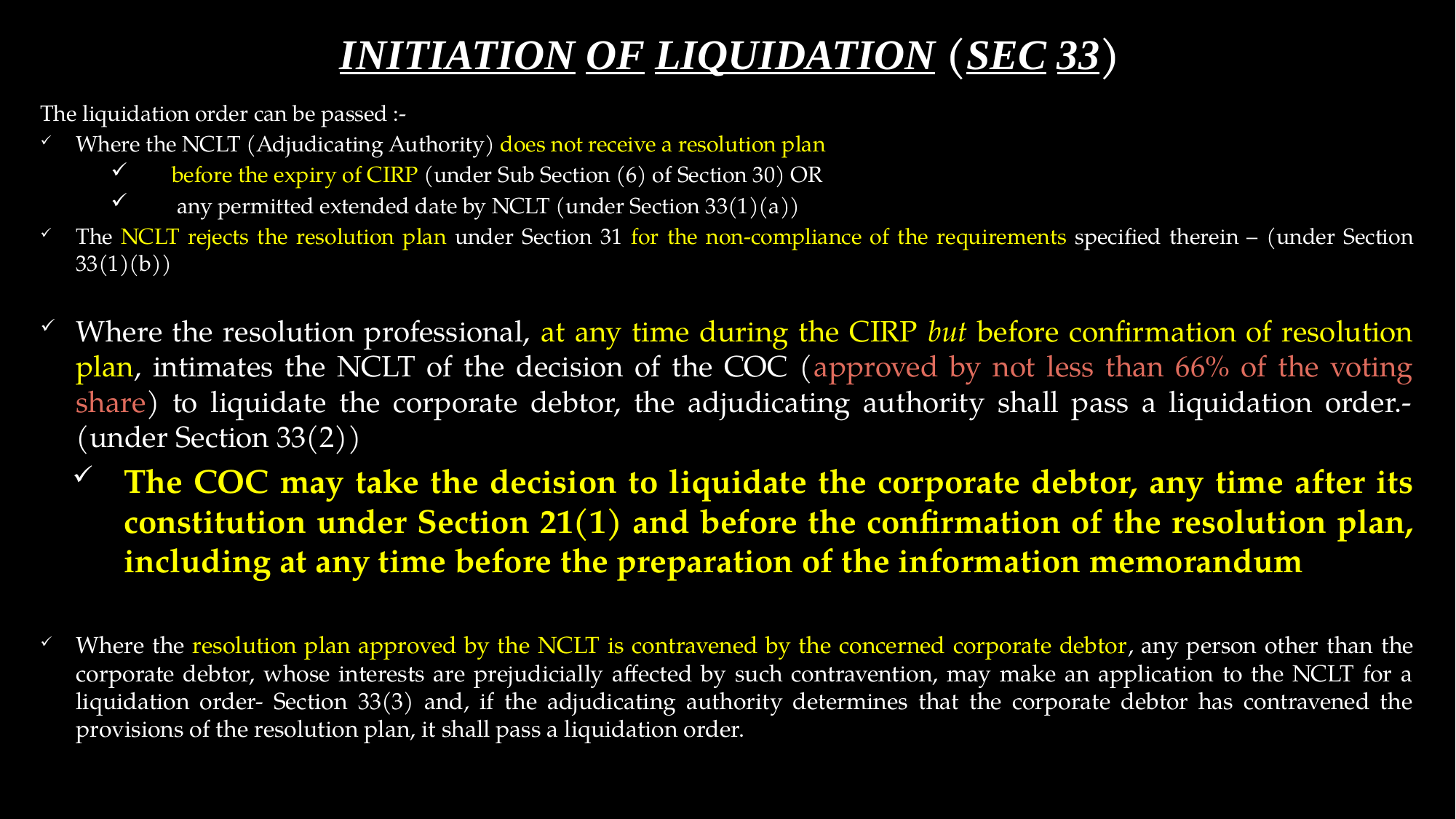

# INITIATION OF LIQUIDATION (SEC 33)
The liquidation order can be passed :-
Where the NCLT (Adjudicating Authority) does not receive a resolution plan
before the expiry of CIRP (under Sub Section (6) of Section 30) OR
 any permitted extended date by NCLT (under Section 33(1)(a))
The NCLT rejects the resolution plan under Section 31 for the non-compliance of the requirements specified therein – (under Section 33(1)(b))

Where the resolution professional, at any time during the CIRP but before confirmation of resolution plan, intimates the NCLT of the decision of the COC (approved by not less than 66% of the voting share) to liquidate the corporate debtor, the adjudicating authority shall pass a liquidation order.- (under Section 33(2))
The COC may take the decision to liquidate the corporate debtor, any time after its constitution under Section 21(1) and before the confirmation of the resolution plan, including at any time before the preparation of the information memorandum

Where the resolution plan approved by the NCLT is contravened by the concerned corporate debtor, any person other than the corporate debtor, whose interests are prejudicially affected by such contravention, may make an application to the NCLT for a liquidation order- Section 33(3) and, if the adjudicating authority determines that the corporate debtor has contravened the provisions of the resolution plan, it shall pass a liquidation order.